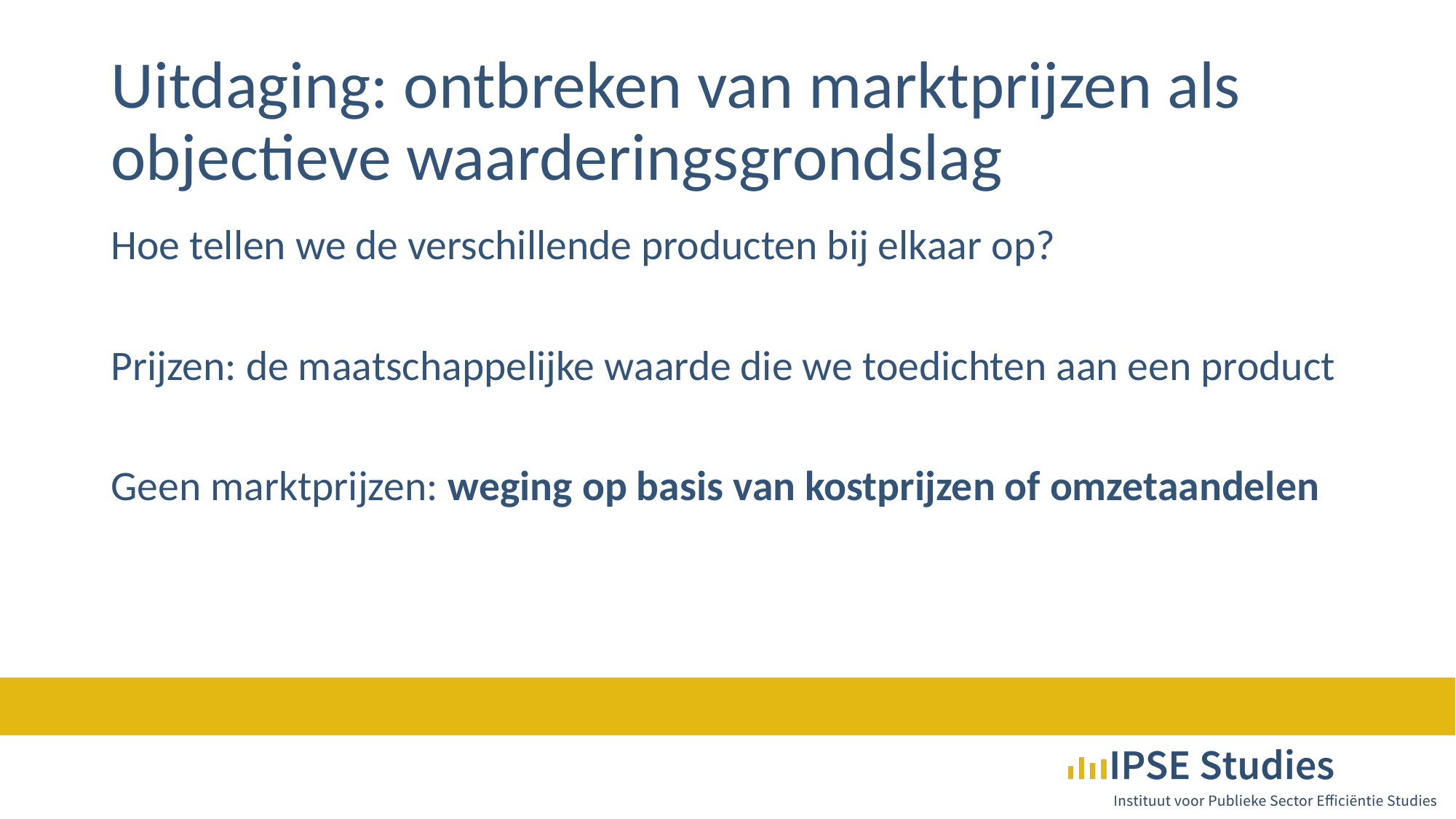

# Uitdaging: ontbreken van marktprijzen als objectieve waarderingsgrondslag
Hoe tellen we de verschillende producten bij elkaar op?

Prijzen: de maatschappelijke waarde die we toedichten aan een product

Geen marktprijzen: weging op basis van kostprijzen of omzetaandelen